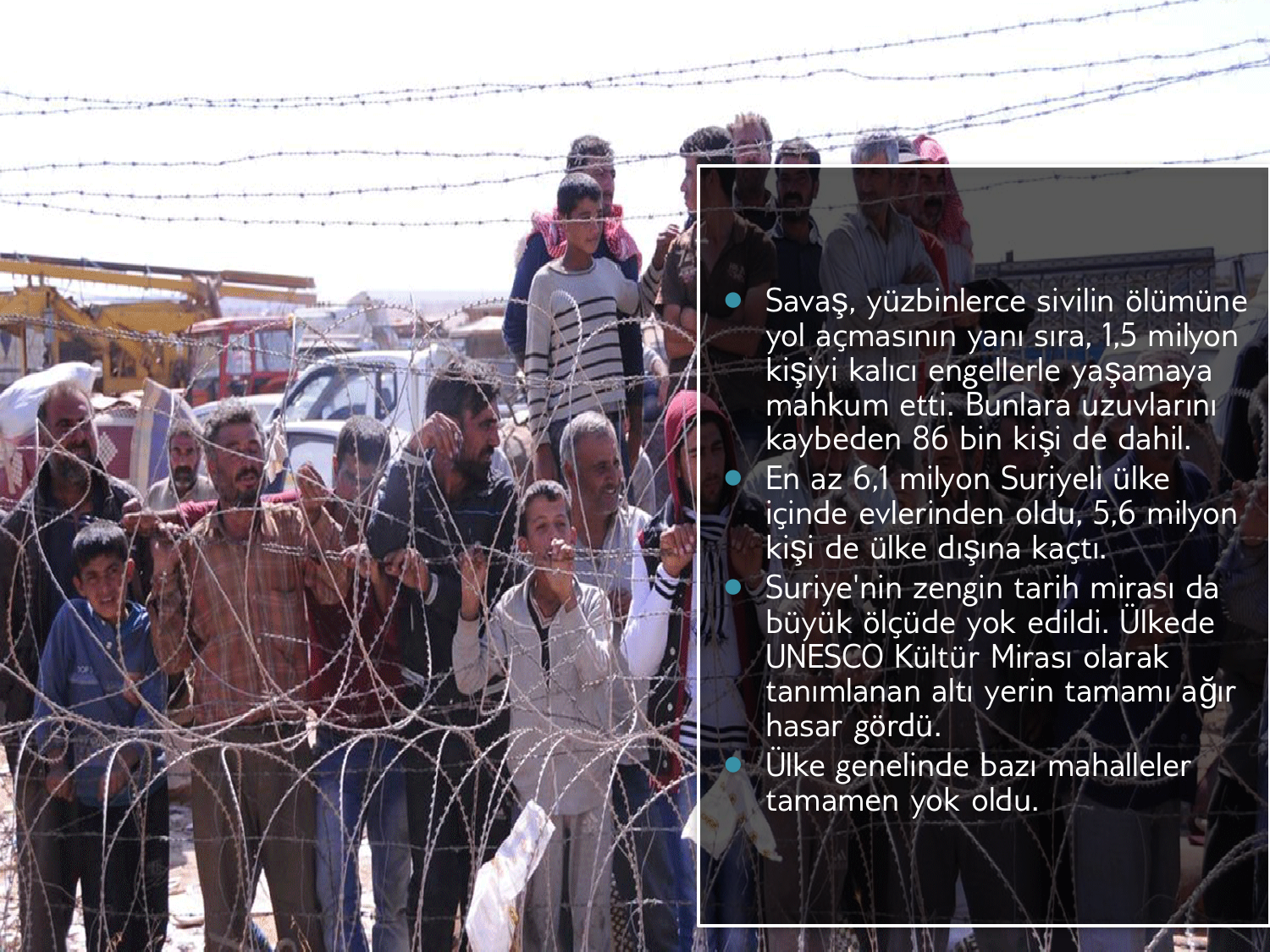

Savaş, yüzbinlerce sivilin ölümüne yol açmasının yanı sıra, 1,5 milyon kişiyi kalıcı engellerle yaşamaya mahkum etti. Bunlara uzuvlarını kaybeden 86 bin kişi de dahil.
En az 6,1 milyon Suriyeli ülke içinde evlerinden oldu, 5,6 milyon kişi de ülke dışına kaçtı.
Suriye'nin zengin tarih mirası da büyük ölçüde yok edildi. Ülkede UNESCO Kültür Mirası olarak tanımlanan altı yerin tamamı ağır hasar gördü.
Ülke genelinde bazı mahalleler tamamen yok oldu.